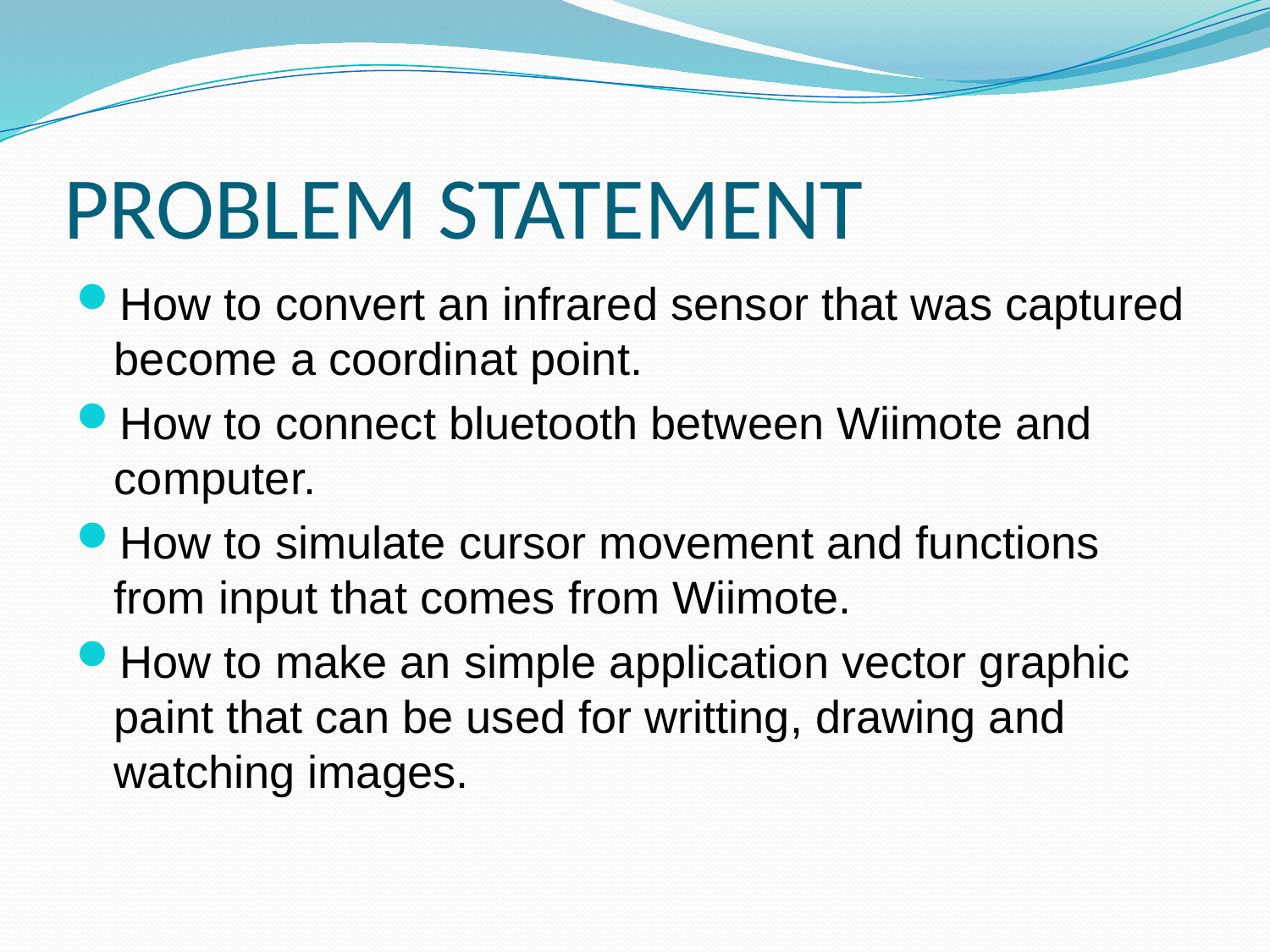

# PROBLEM STATEMENT
How to convert an infrared sensor that was captured become a coordinat point.
How to connect bluetooth between Wiimote and computer.
How to simulate cursor movement and functions from input that comes from Wiimote.
How to make an simple application vector graphic paint that can be used for writting, drawing and watching images.